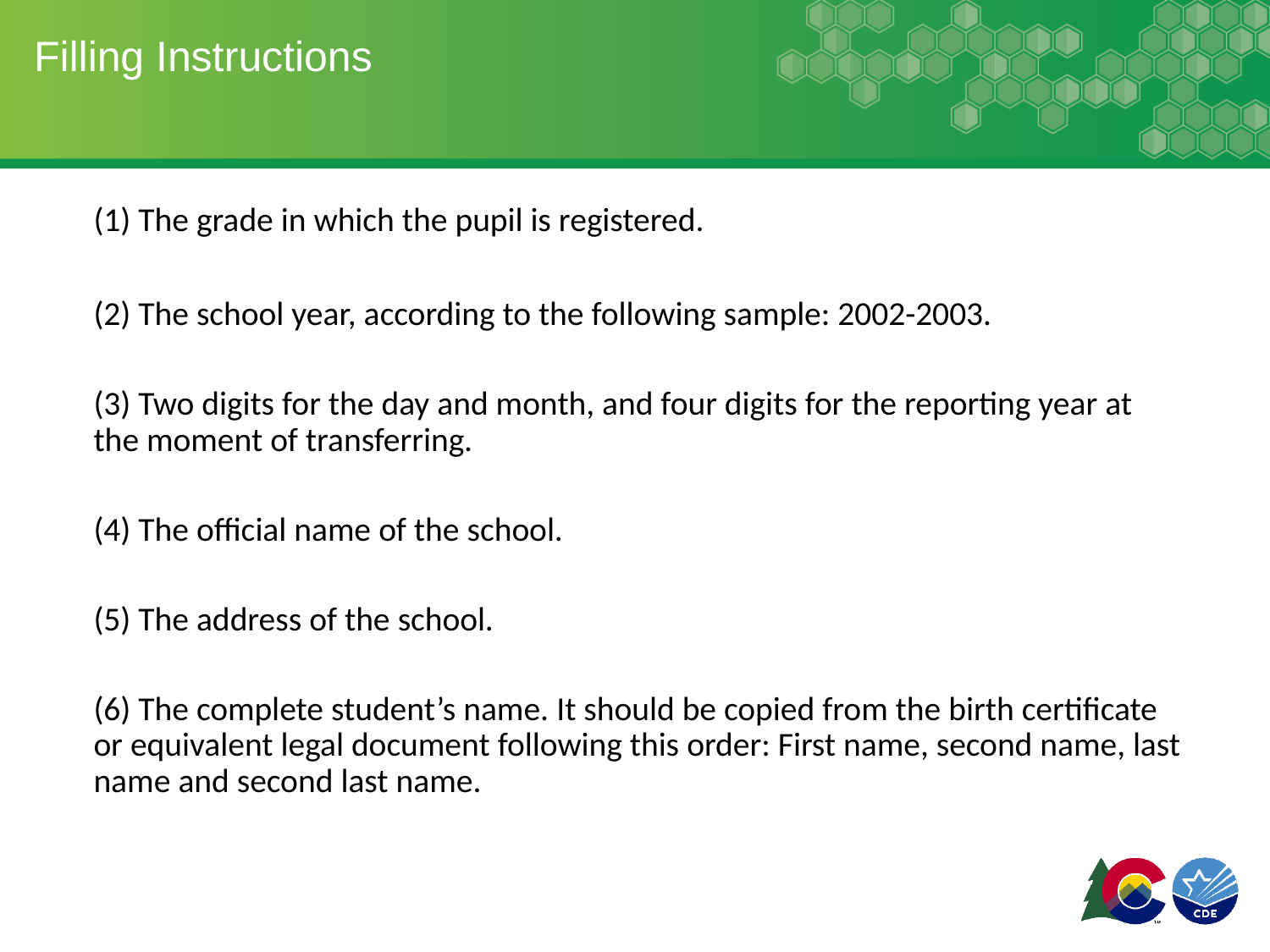

# Filling Instructions
(1) The grade in which the pupil is registered.
(2) The school year, according to the following sample: 2002-2003.
(3) Two digits for the day and month, and four digits for the reporting year at the moment of transferring.
(4) The official name of the school.
(5) The address of the school.
(6) The complete student’s name. It should be copied from the birth certificate or equivalent legal document following this order: First name, second name, last name and second last name.